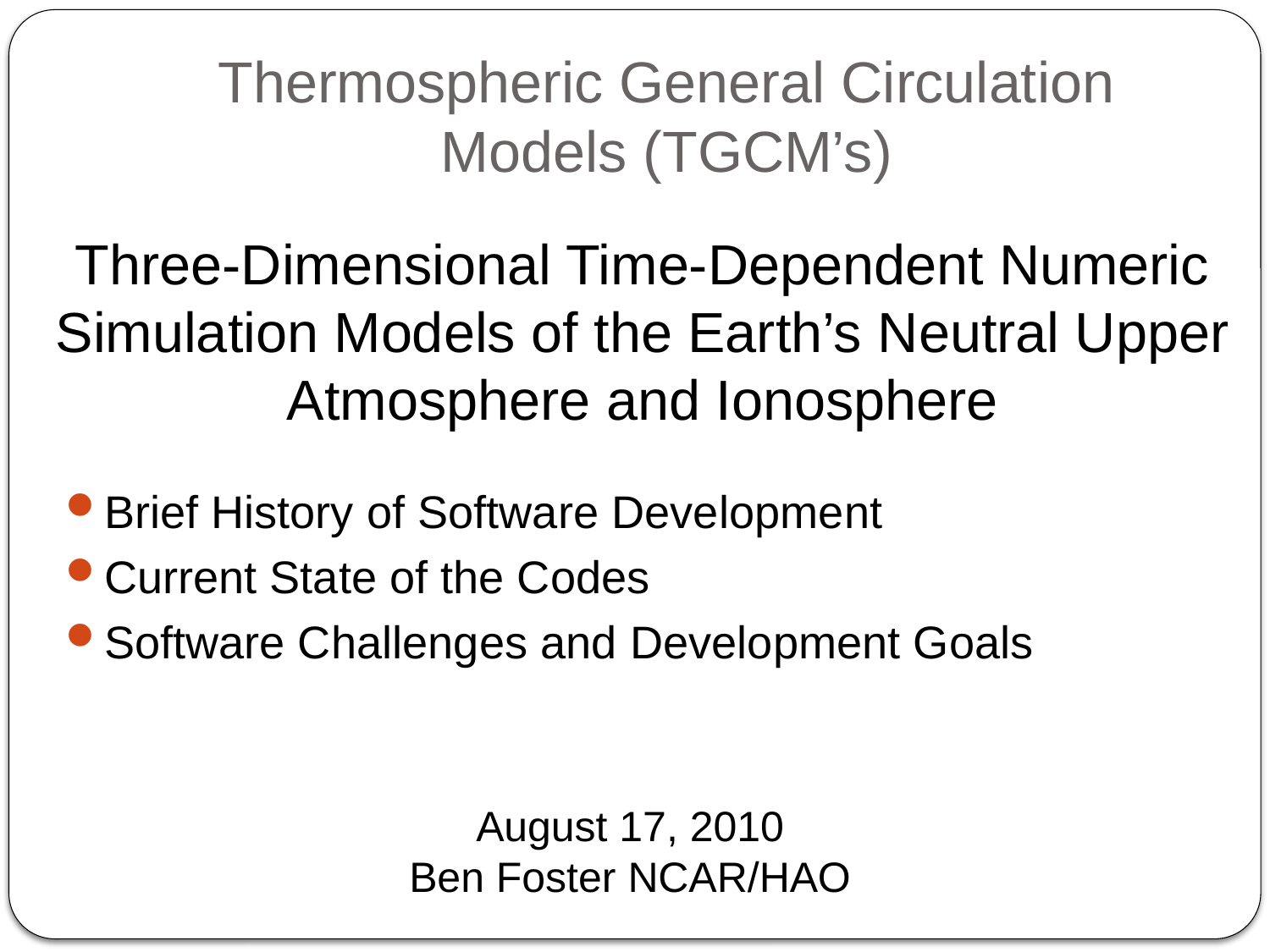

# Thermospheric General Circulation Models (TGCM’s)
Three-Dimensional Time-Dependent Numeric Simulation Models of the Earth’s Neutral Upper Atmosphere and Ionosphere
Brief History of Software Development
Current State of the Codes
Software Challenges and Development Goals
August 17, 2010
Ben Foster NCAR/HAO